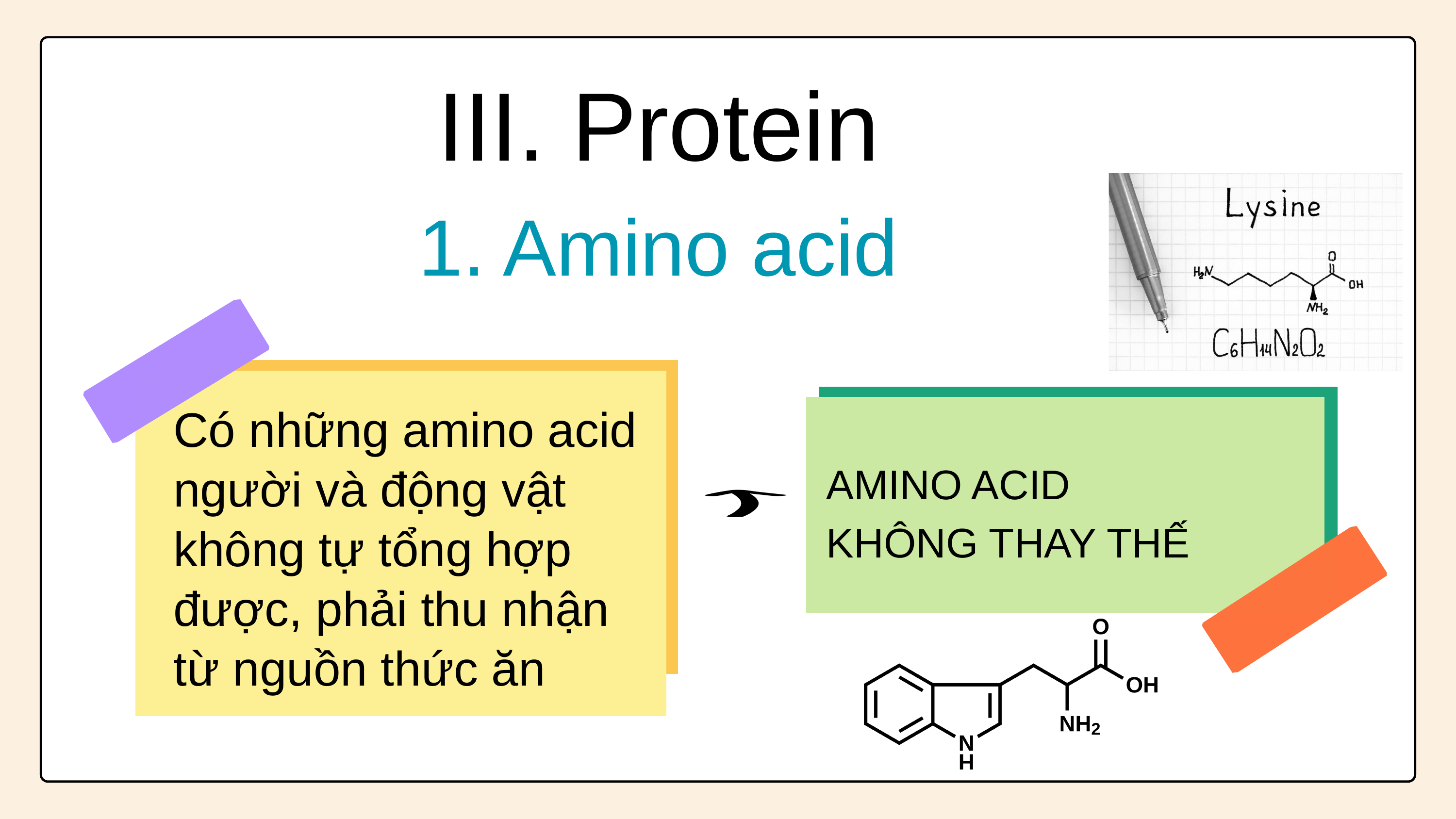

III. Protein
1. Amino acid

Có những amino acid người và động vật không tự tổng hợp được, phải thu nhận từ nguồn thức ăn

AMINO ACID
KHÔNG THAY THẾ